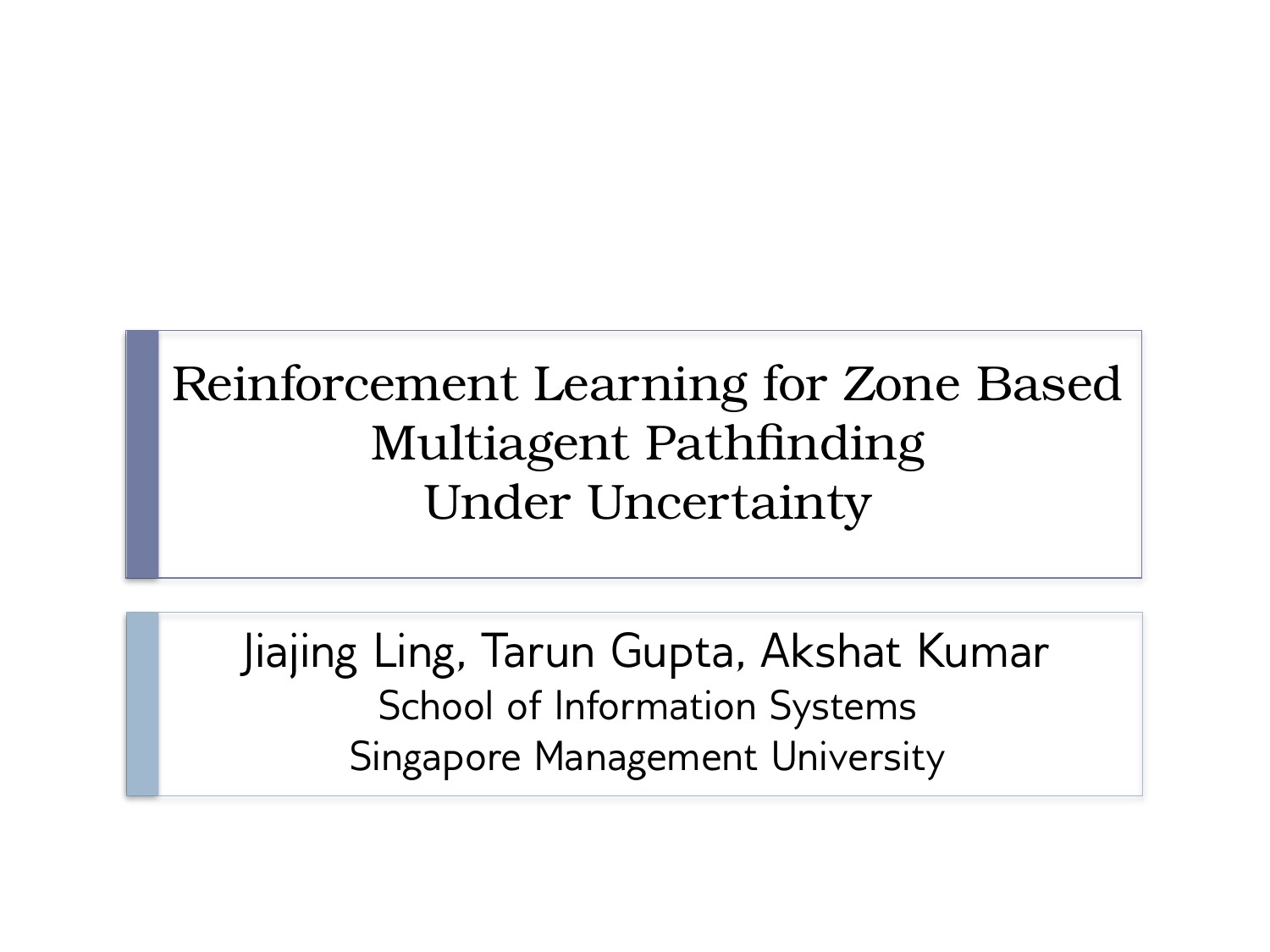

# Reinforcement Learning for Zone Based Multiagent Pathfinding Under Uncertainty
Jiajing Ling, Tarun Gupta, Akshat Kumar
School of Information Systems
Singapore Management University